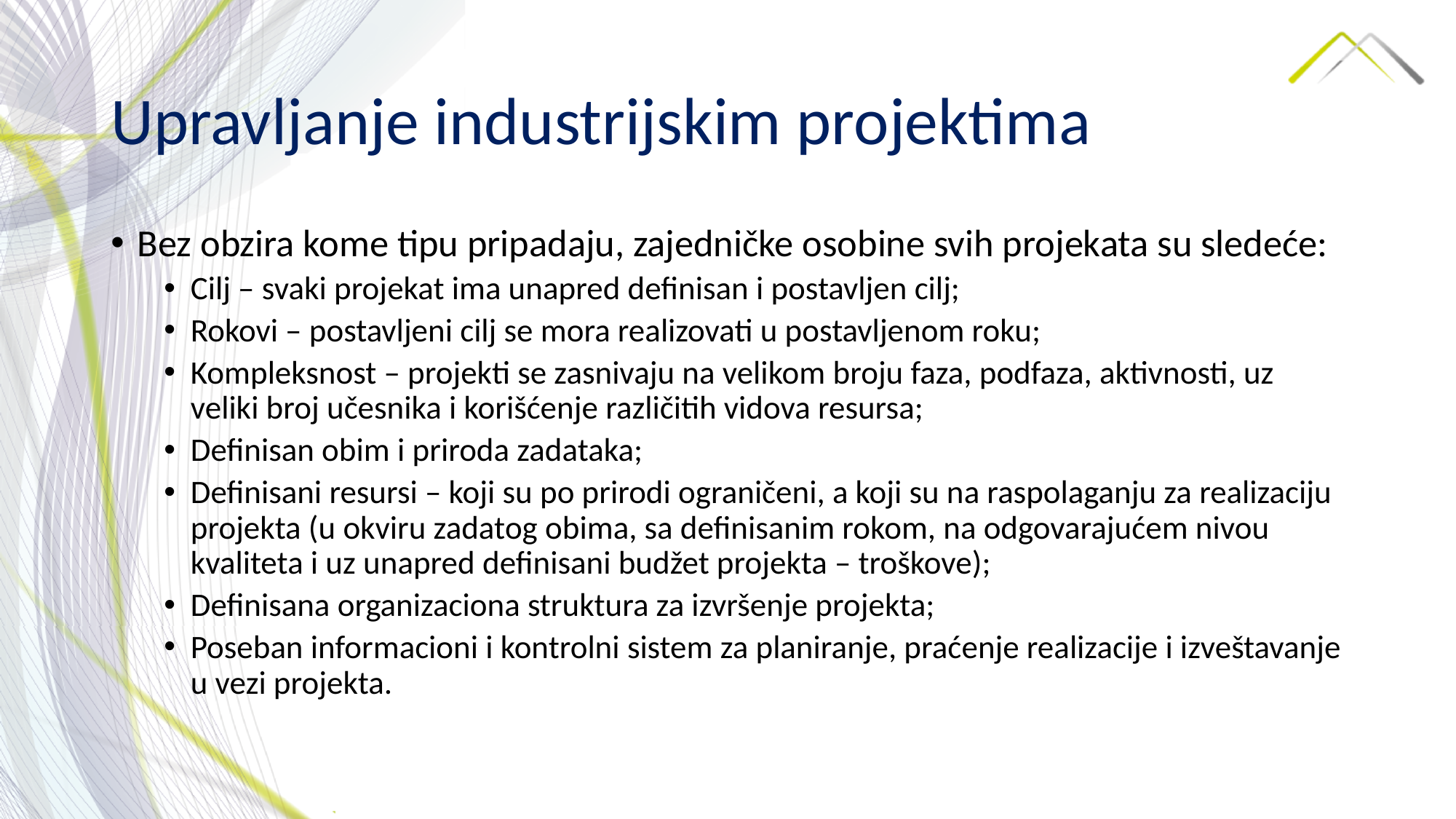

# Upravljanje industrijskim projektima
Bez obzira kome tipu pripadaju, zajedničke osobine svih projekata su sledeće:
Cilj – svaki projekat ima unapred definisan i postavljen cilj;
Rokovi – postavljeni cilj se mora realizovati u postavljenom roku;
Kompleksnost – projekti se zasnivaju na velikom broju faza, podfaza, aktivnosti, uz veliki broj učesnika i korišćenje različitih vidova resursa;
Definisan obim i priroda zadataka;
Definisani resursi – koji su po prirodi ograničeni, a koji su na raspolaganju za realizaciju projekta (u okviru zadatog obima, sa definisanim rokom, na odgovarajućem nivou kvaliteta i uz unapred definisani budžet projekta – troškove);
Definisana organizaciona struktura za izvršenje projekta;
Poseban informacioni i kontrolni sistem za planiranje, praćenje realizacije i izveštavanje u vezi projekta.